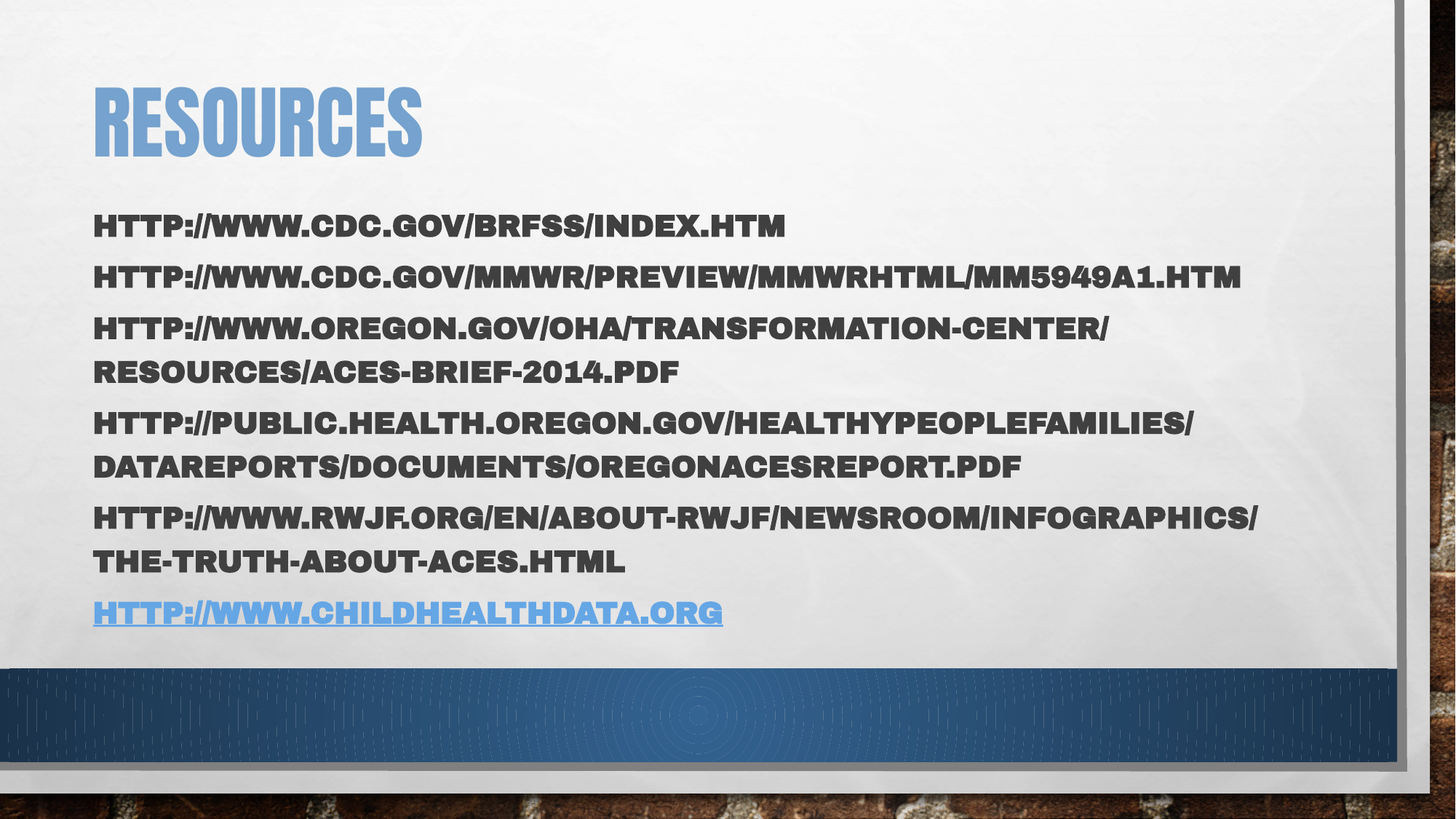

# Resources
http://www.cdc.gov/brfss/index.htm
http://www.cdc.gov/mmwr/preview/mmwrhtml/mm5949a1.htm
http://www.oregon.gov/oha/Transformation-Center/Resources/ACEs-Brief-2014.pdf
http://public.health.oregon.gov/HealthyPeopleFamilies/DataReports/Documents/OregonACEsReport.pdf
http://www.rwjf.org/en/about-rwjf/newsroom/infographics/the-truth-about-aces.html
http://www.childhealthdata.org